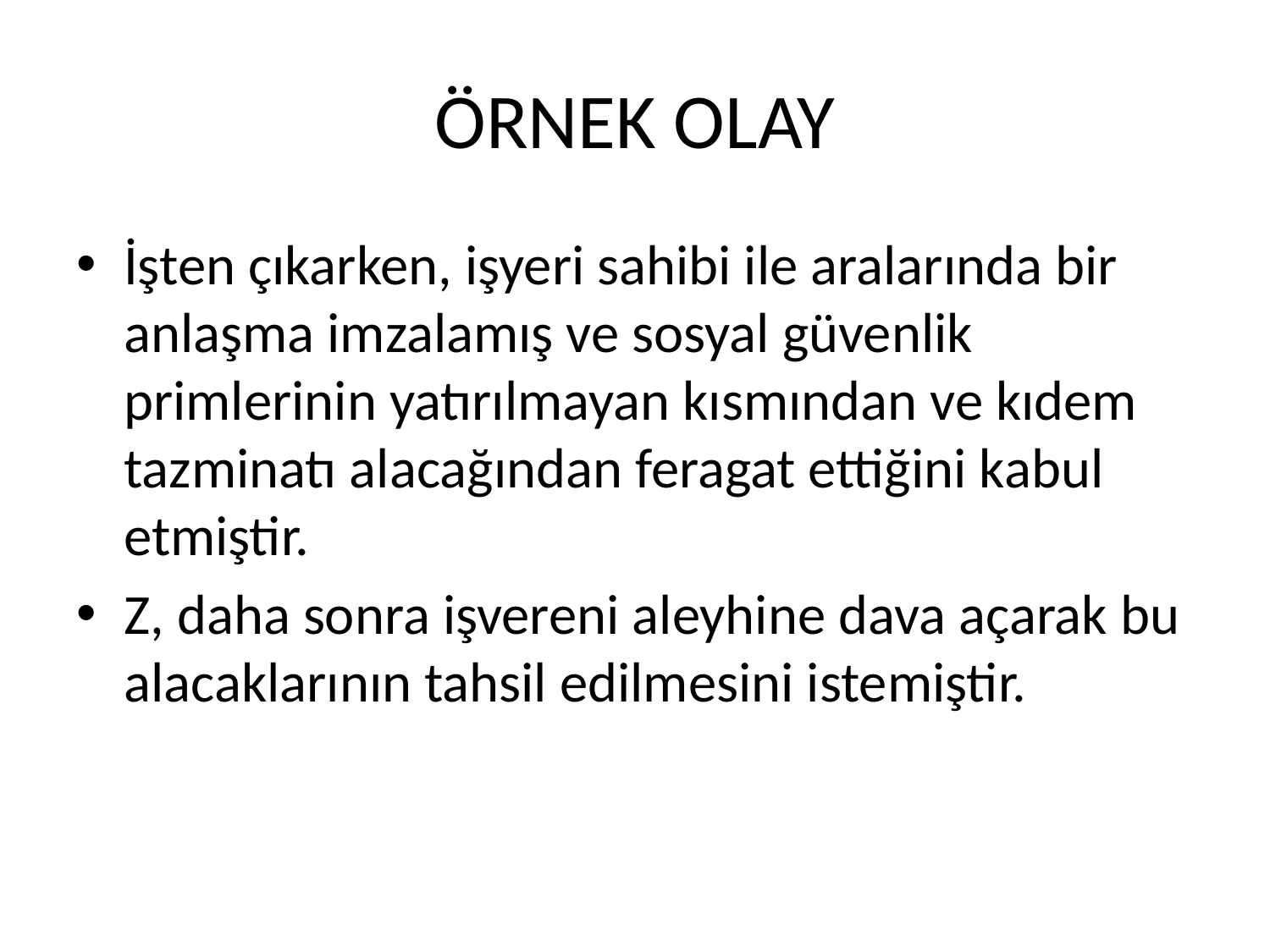

# ÖRNEK OLAY
İşten çıkarken, işyeri sahibi ile aralarında bir anlaşma imzalamış ve sosyal güvenlik primlerinin yatırılmayan kısmından ve kıdem tazminatı alacağından feragat ettiğini kabul etmiştir.
Z, daha sonra işvereni aleyhine dava açarak bu alacaklarının tahsil edilmesini istemiştir.